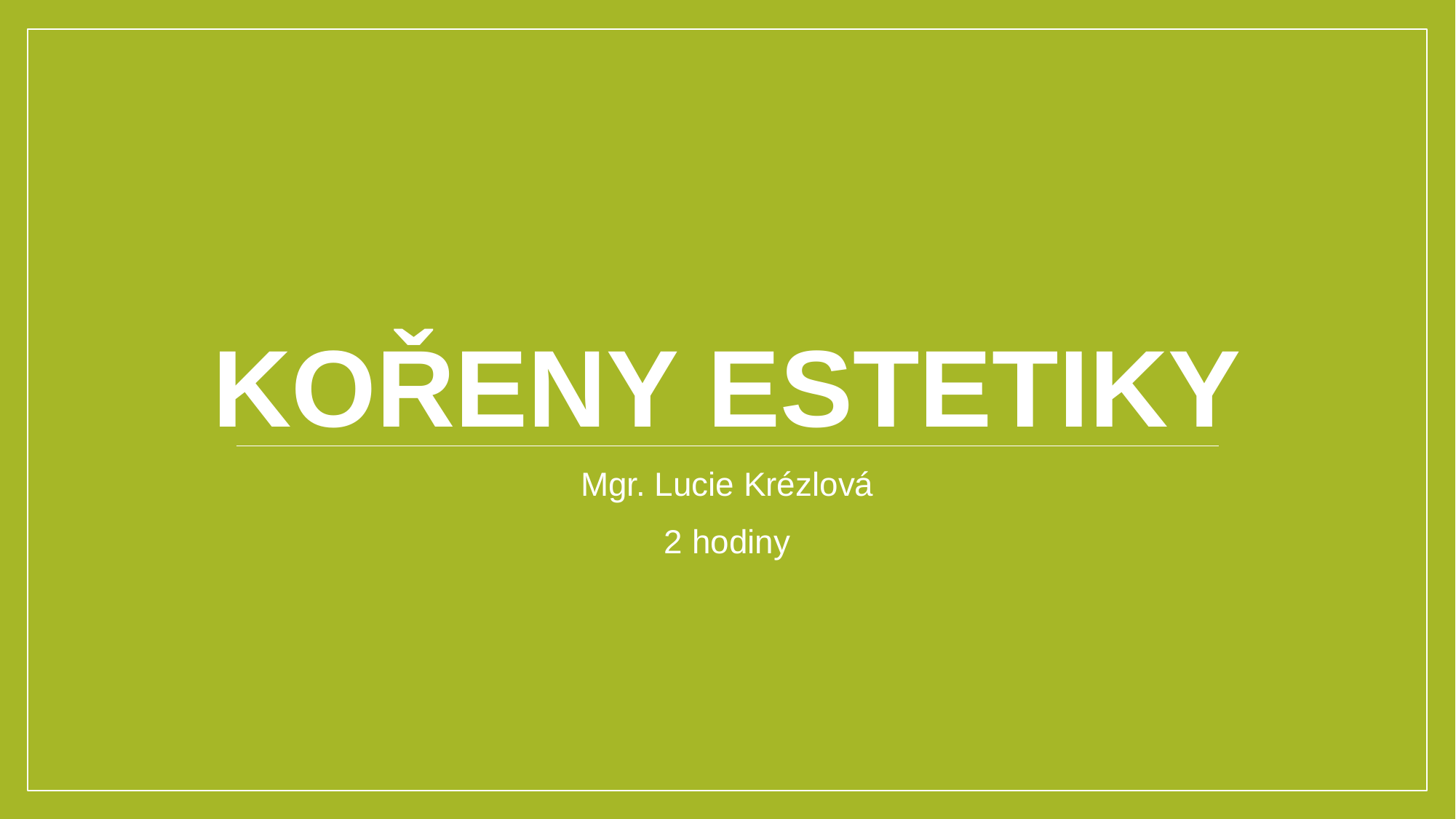

# Kořeny estetiky
Mgr. Lucie Krézlová
2 hodiny